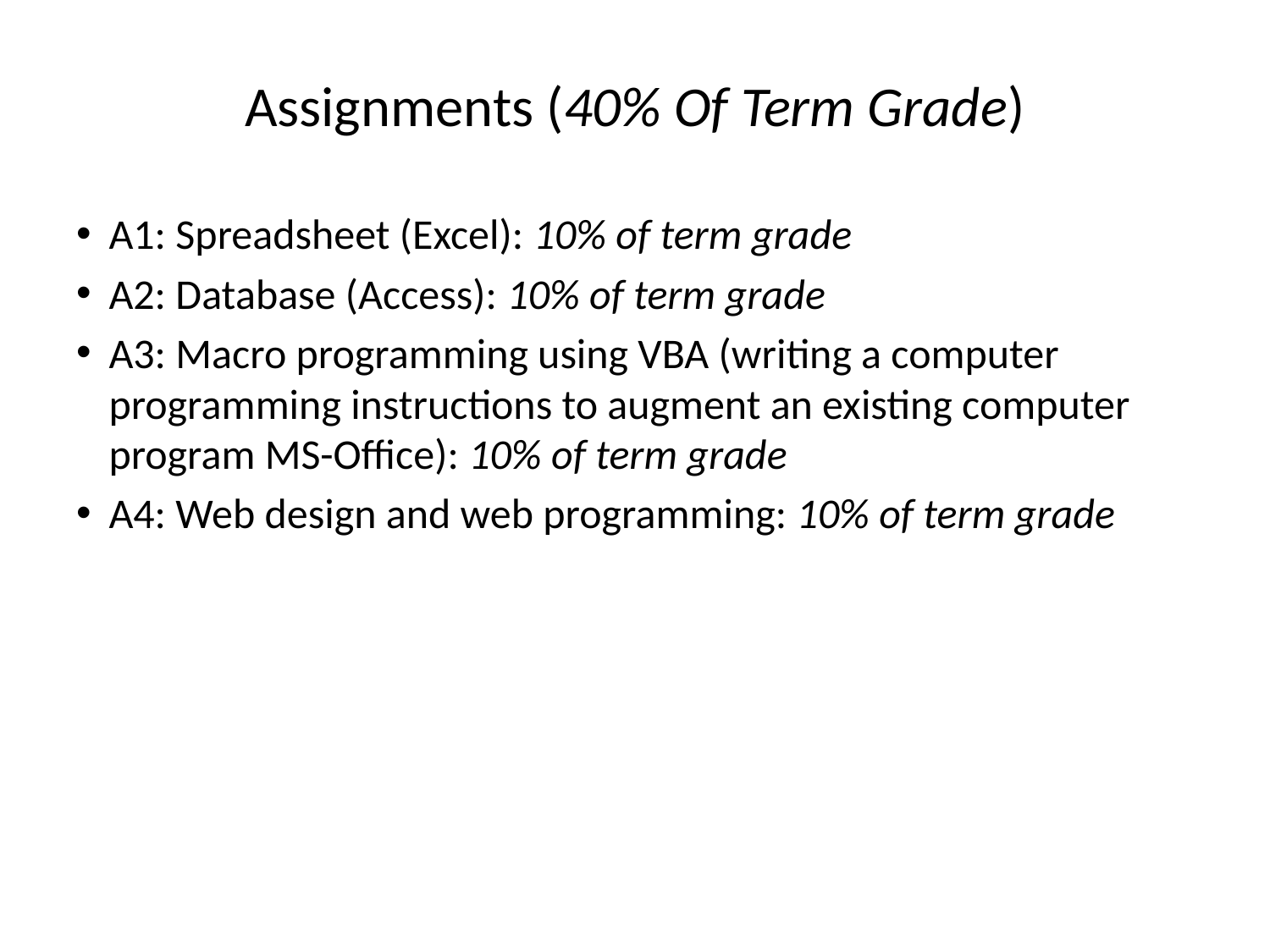

# Assignments (40% Of Term Grade)
A1: Spreadsheet (Excel): 10% of term grade
A2: Database (Access): 10% of term grade
A3: Macro programming using VBA (writing a computer programming instructions to augment an existing computer program MS-Office): 10% of term grade
A4: Web design and web programming: 10% of term grade